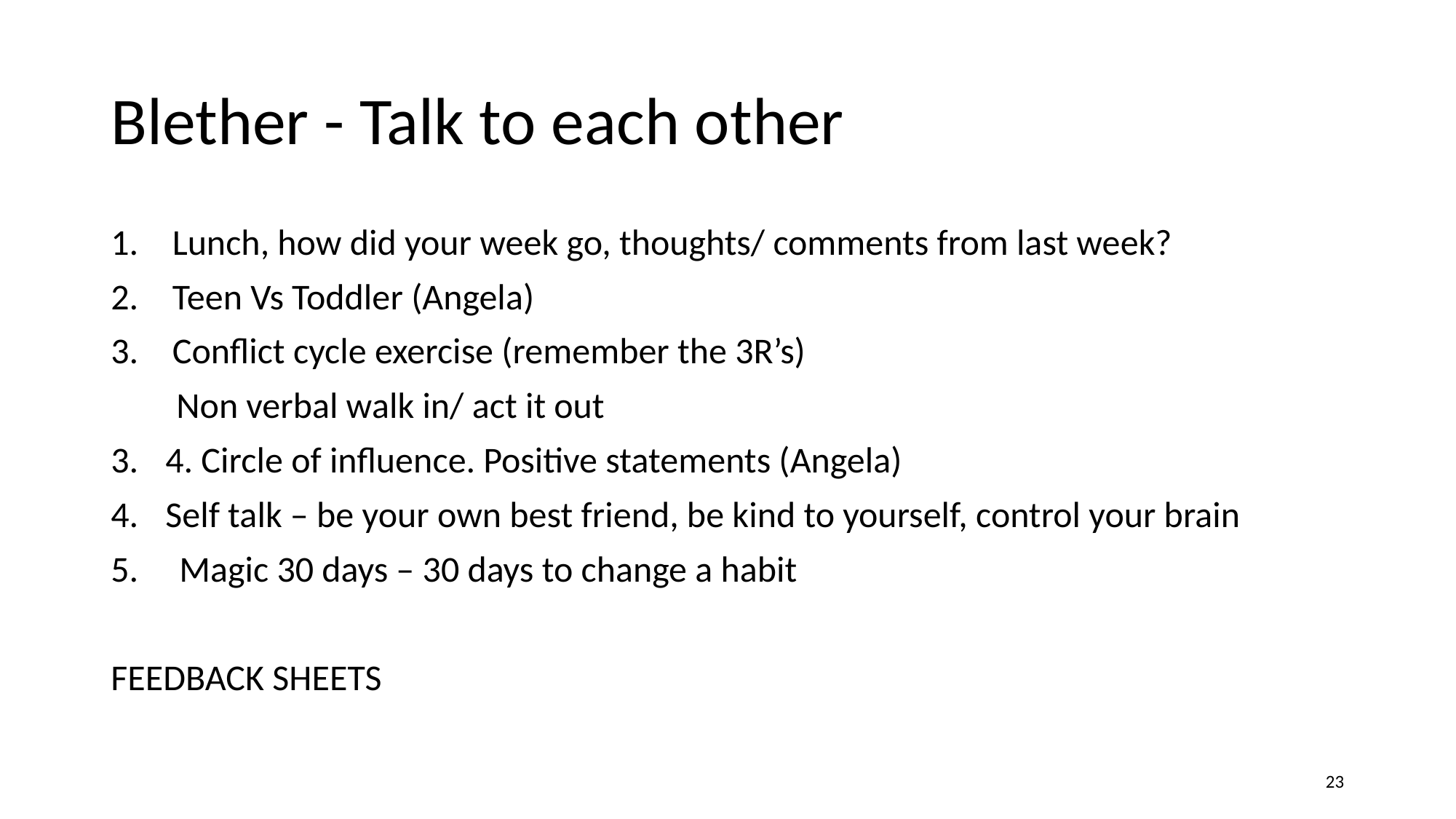

# Blether - Talk to each other
Lunch, how did your week go, thoughts/ comments from last week?
Teen Vs Toddler (Angela)
Conflict cycle exercise (remember the 3R’s)
        Non verbal walk in/ act it out
4. Circle of influence. Positive statements (Angela)
Self talk – be your own best friend, be kind to yourself, control your brain
5.     Magic 30 days – 30 days to change a habit

FEEDBACK SHEETS
23